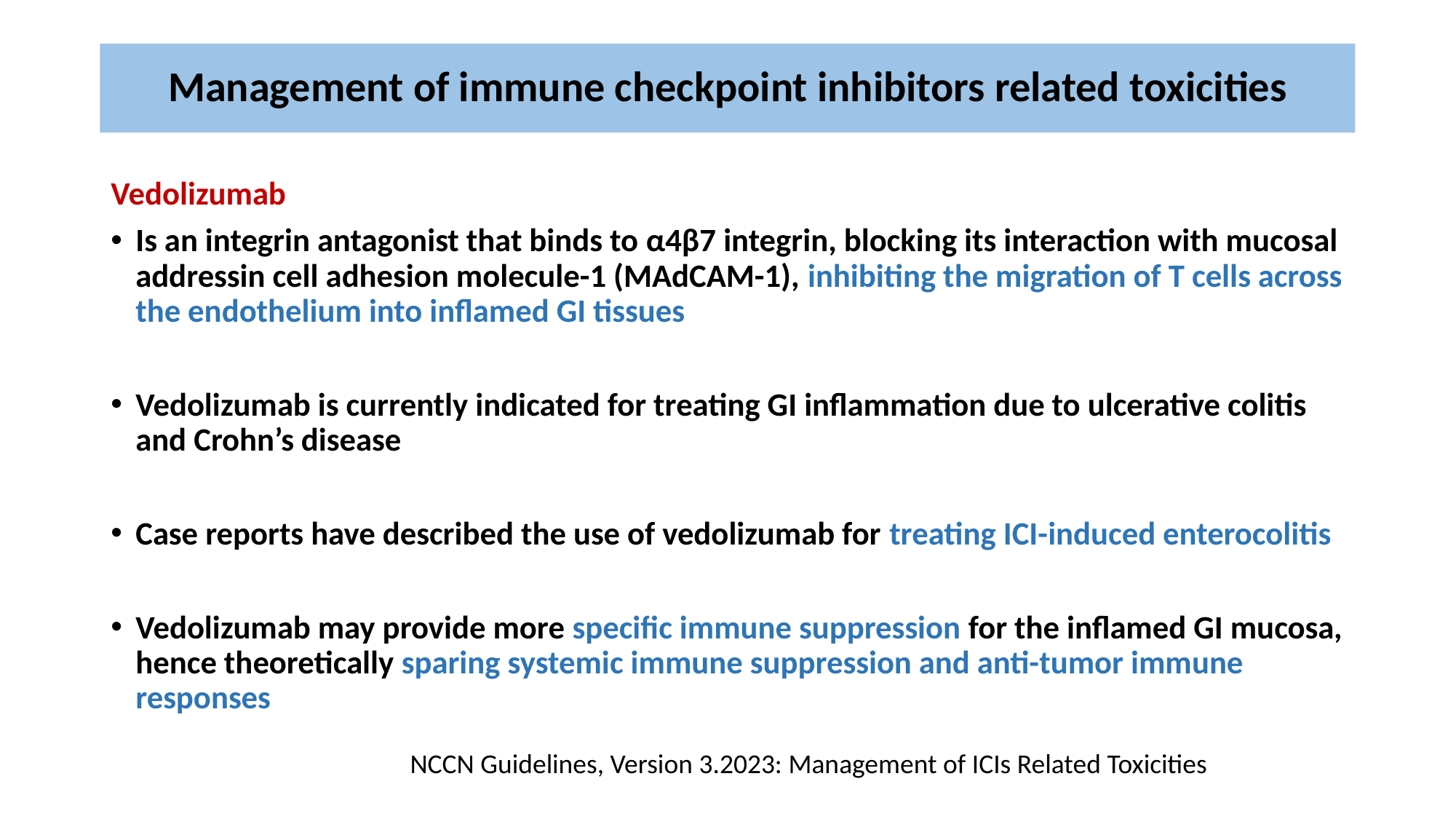

# Management of immune checkpoint inhibitors related toxicities
Vedolizumab
Is an integrin antagonist that binds to α4β7 integrin, blocking its interaction with mucosal addressin cell adhesion molecule-1 (MAdCAM-1), inhibiting the migration of T cells across the endothelium into inflamed GI tissues

Vedolizumab is currently indicated for treating GI inflammation due to ulcerative colitis and Crohn’s disease

Case reports have described the use of vedolizumab for treating ICI-induced enterocolitis

Vedolizumab may provide more specific immune suppression for the inflamed GI mucosa, hence theoretically sparing systemic immune suppression and anti-tumor immune responses

 NCCN Guidelines, Version 3.2023: Management of ICIs Related Toxicities